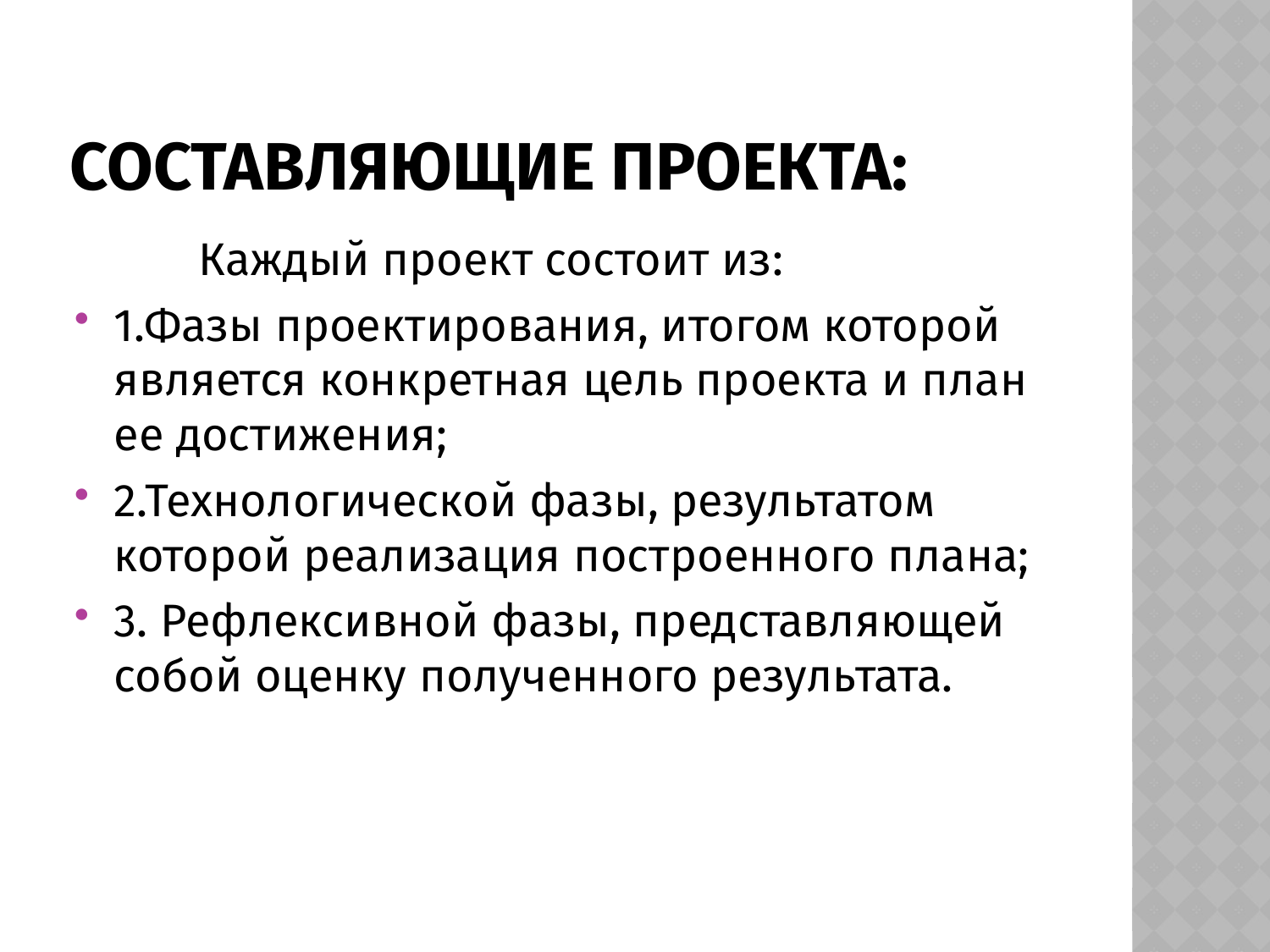

# Составляющие проекта:
          Каждый проект состоит из:
1.Фазы проектирования, итогом которой является конкретная цель проекта и план ее достижения;
2.Технологической фазы, результатом которой реализация построенного плана;
3. Рефлексивной фазы, представляющей собой оценку полученного результата.